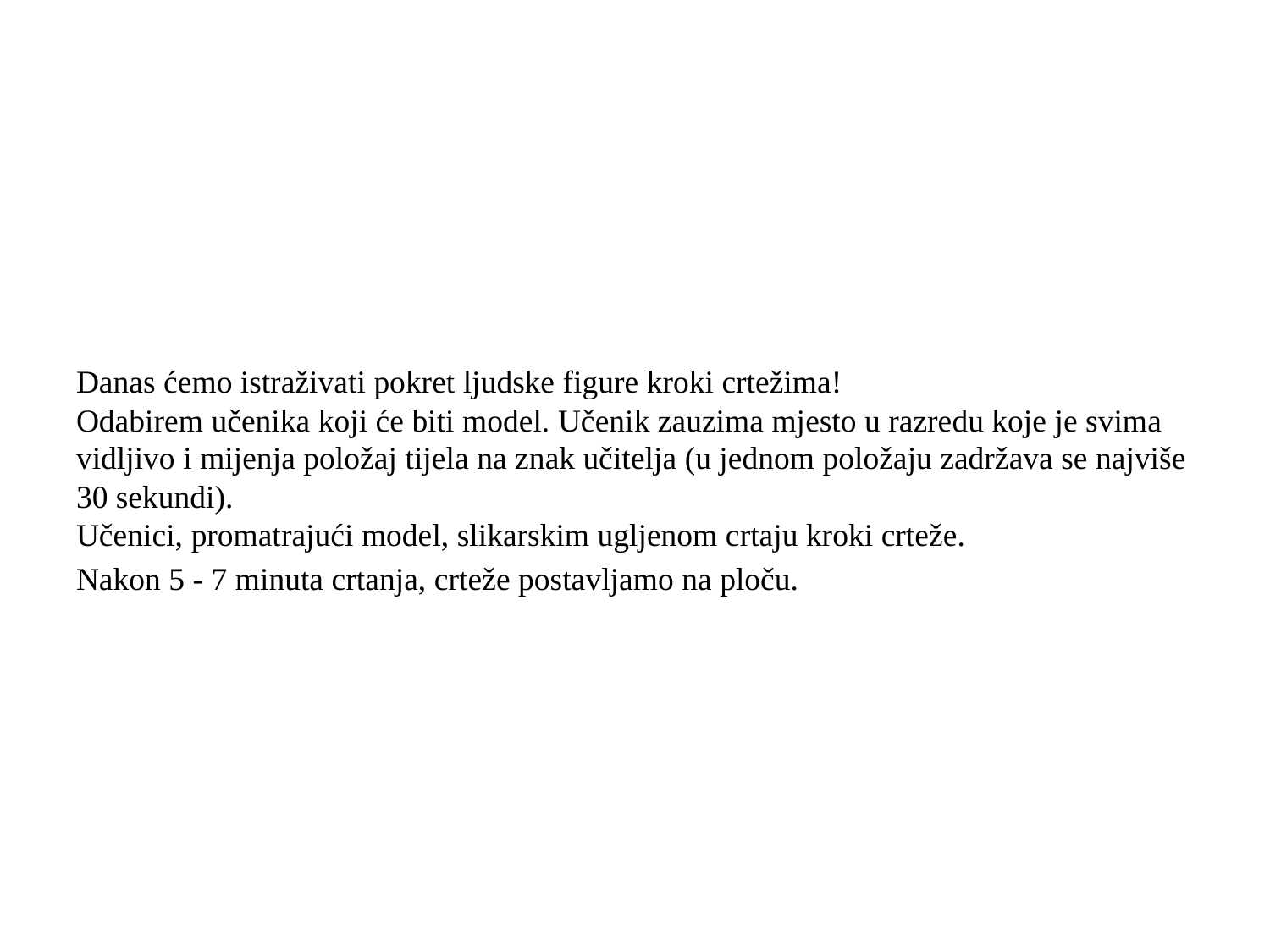

#

Danas ćemo istraživati pokret ljudske figure kroki crtežima!
Odabirem učenika koji će biti model. Učenik zauzima mjesto u razredu koje je svima vidljivo i mijenja položaj tijela na znak učitelja (u jednom položaju zadržava se najviše 30 sekundi).
Učenici, promatrajući model, slikarskim ugljenom crtaju kroki crteže.
Nakon 5 - 7 minuta crtanja, crteže postavljamo na ploču.